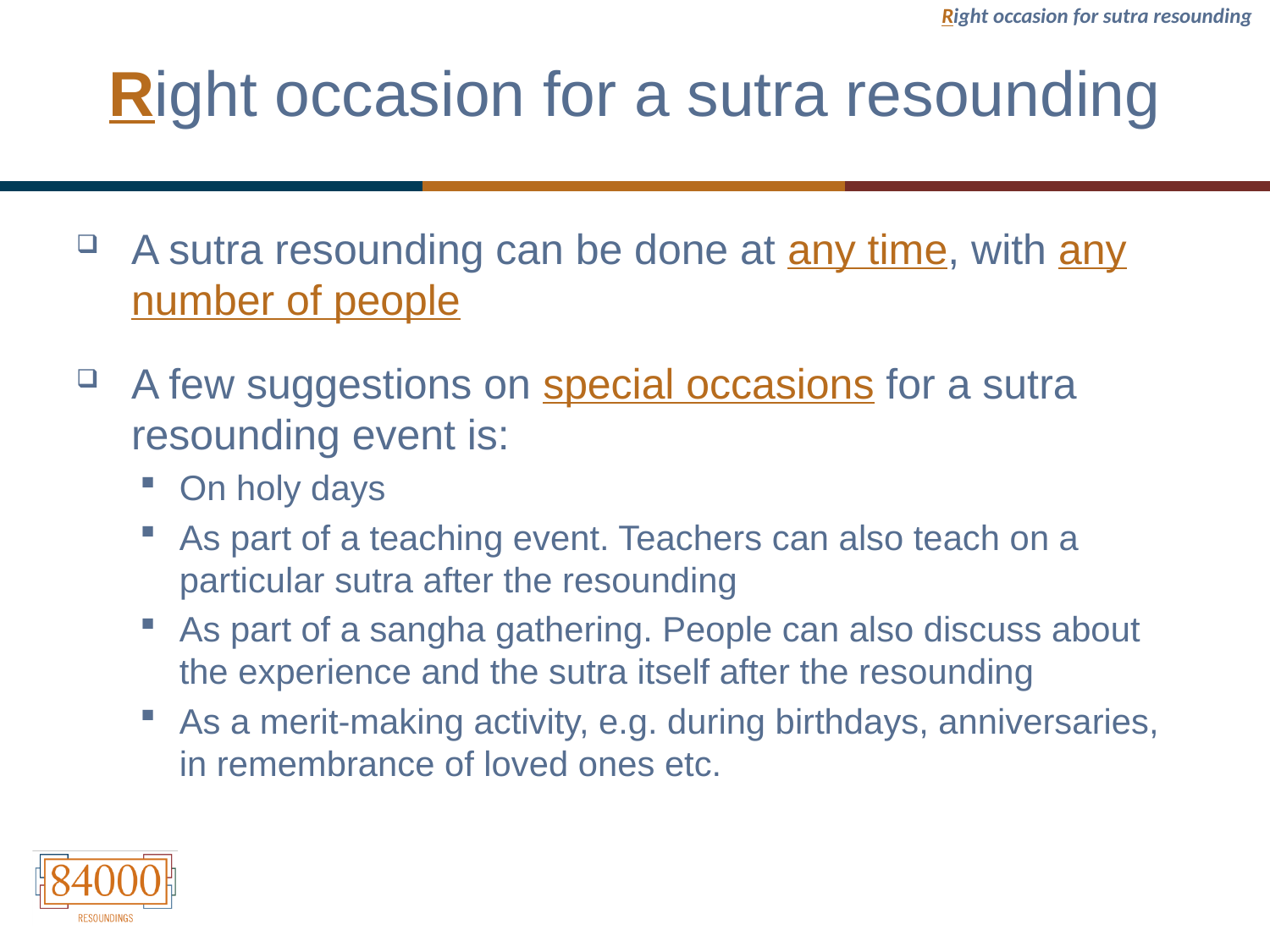

Right occasion for sutra resounding
# Right occasion for a sutra resounding
A sutra resounding can be done at any time, with any number of people

A few suggestions on special occasions for a sutra resounding event is:
On holy days
As part of a teaching event. Teachers can also teach on a particular sutra after the resounding
As part of a sangha gathering. People can also discuss about the experience and the sutra itself after the resounding
As a merit-making activity, e.g. during birthdays, anniversaries, in remembrance of loved ones etc.